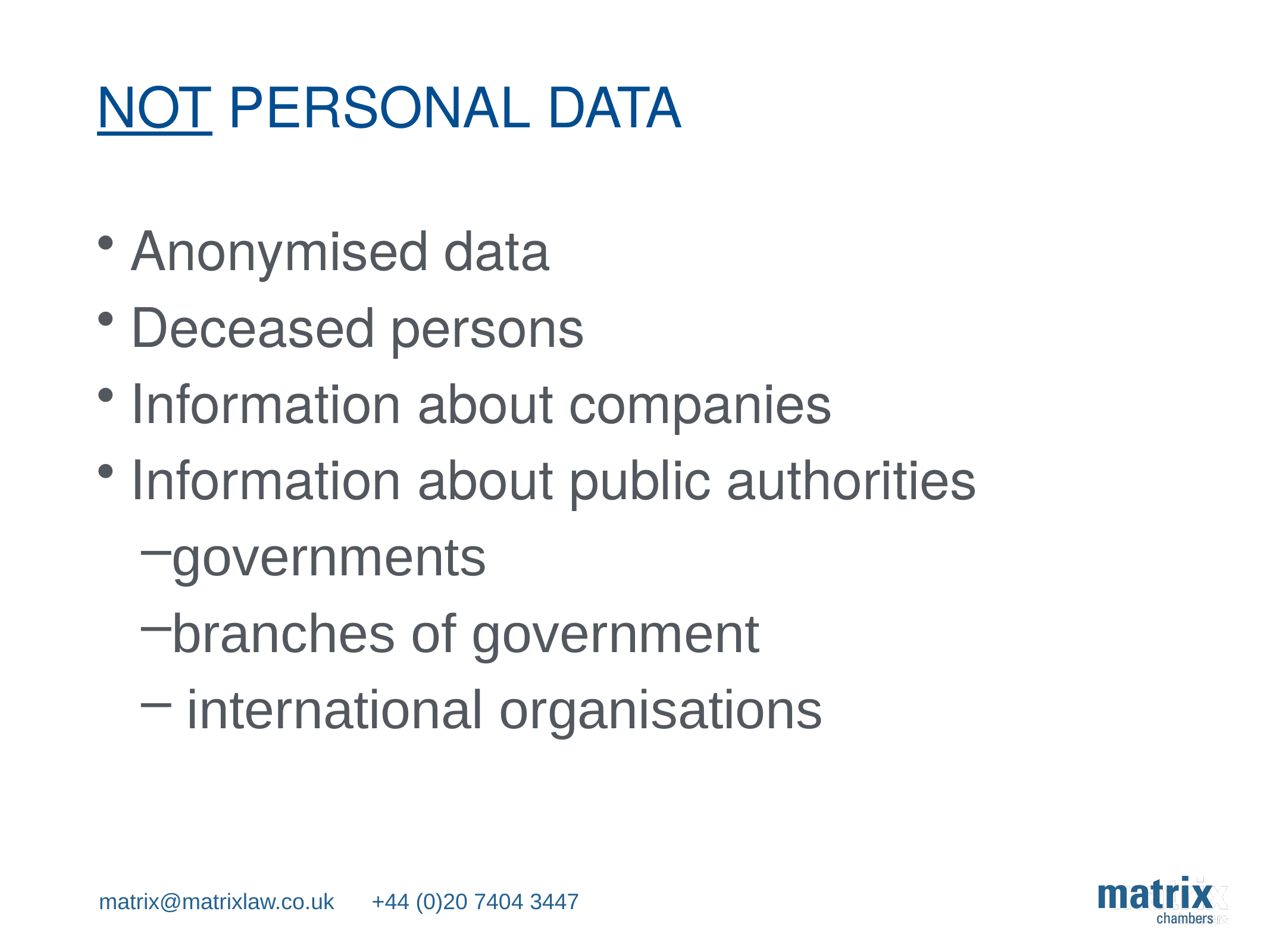

# NOT PERSONAL DATA
Anonymised data
Deceased persons
Information about companies
Information about public authorities
governments
branches of government
 international organisations